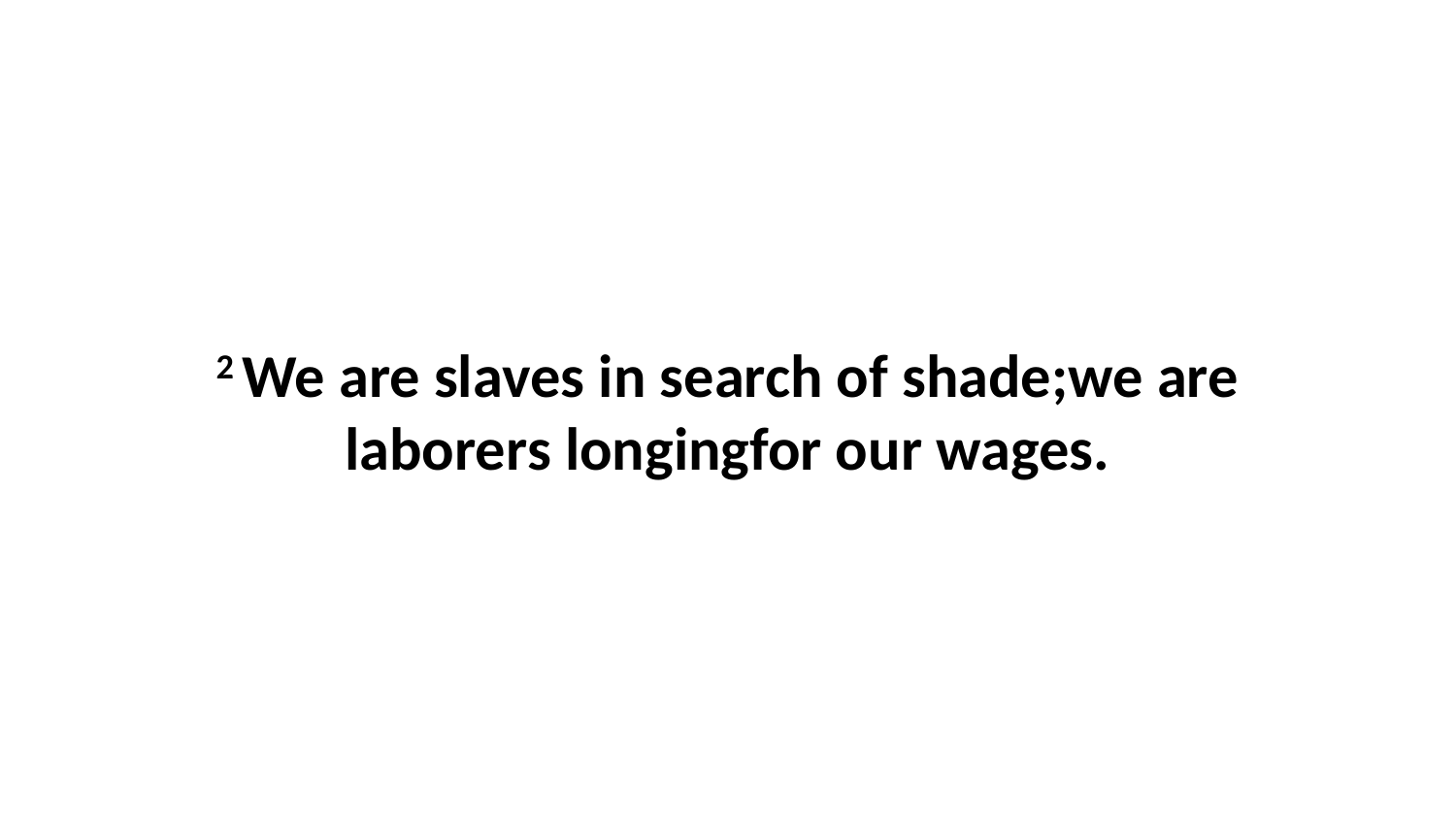

2 We are slaves in search of shade;we are laborers longingfor our wages.